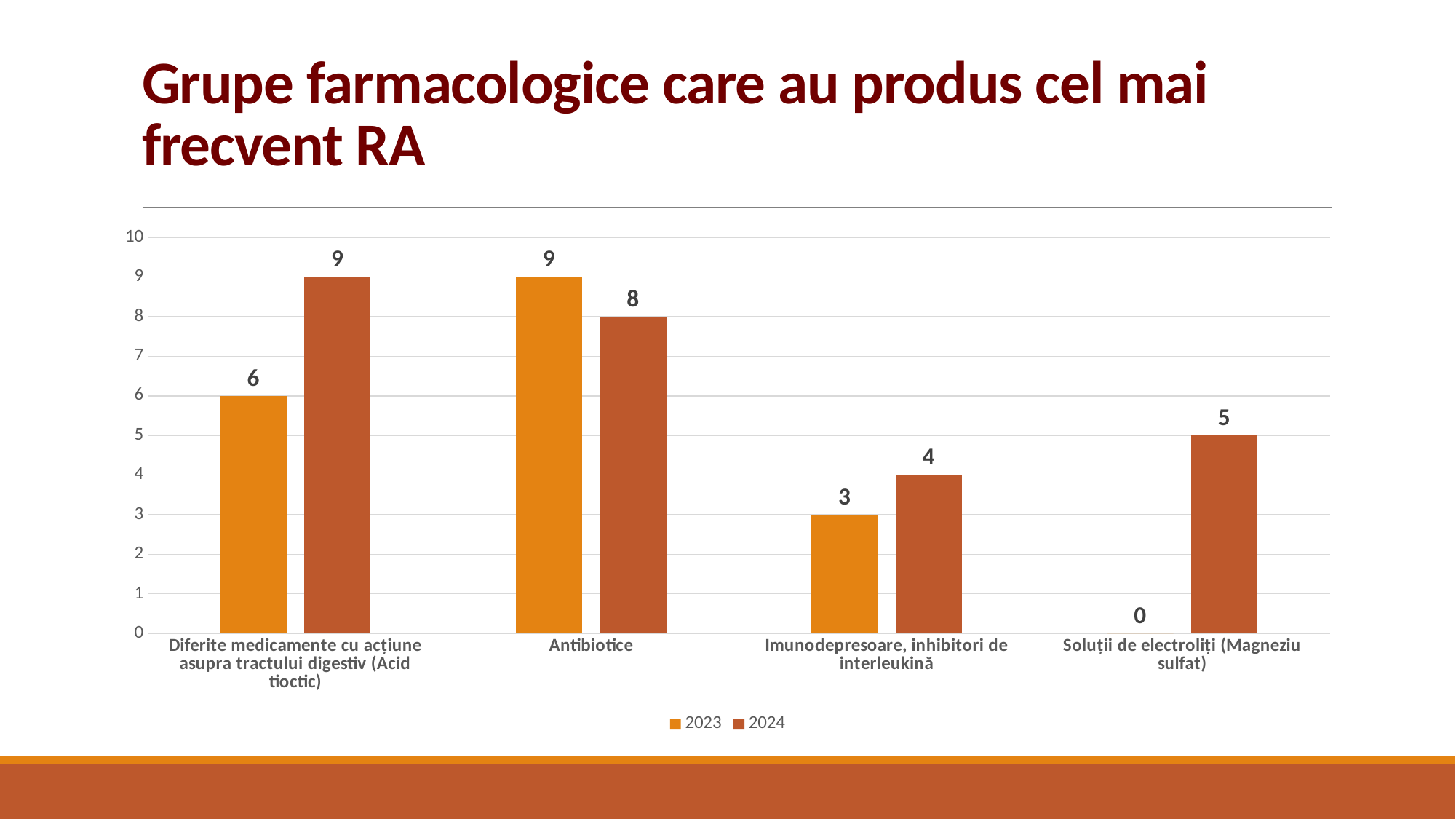

# Grupe farmacologice care au produs cel mai frecvent RA

### Chart

| Category | 2023 | 2024 |
|---|---|---|
| Diferite medicamente cu acțiune asupra tractului digestiv (Acid tioctic) | 6.0 | 9.0 |
| Antibiotice | 9.0 | 8.0 |
| Imunodepresoare, inhibitori de interleukină | 3.0 | 4.0 |
| Soluții de electroliți (Magneziu sulfat) | 0.0 | 5.0 |